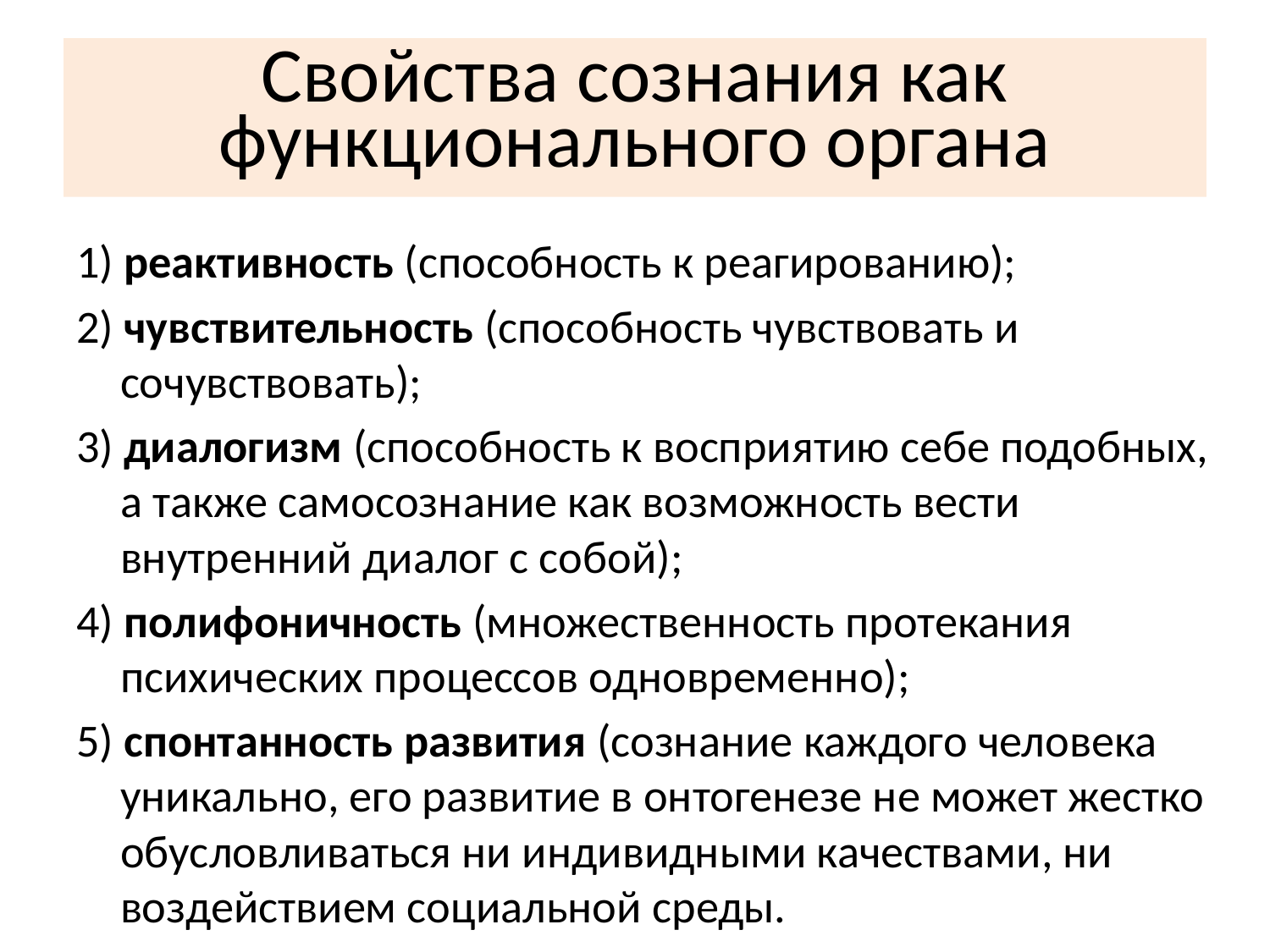

# Свойства сознания как функционального органа
1) реактивность (способность к реагированию);
2) чувствительность (способность чувствовать и сочувствовать);
3) диалогизм (способность к восприятию себе подобных, а также самосознание как возможность вести внутренний диалог с собой);
4) полифоничность (множественность протекания психических процессов одновременно);
5) спонтанность развития (сознание каждого человека уникально, его развитие в онтогенезе не может жестко обусловливаться ни индивидными качествами, ни воздействием социальной среды.